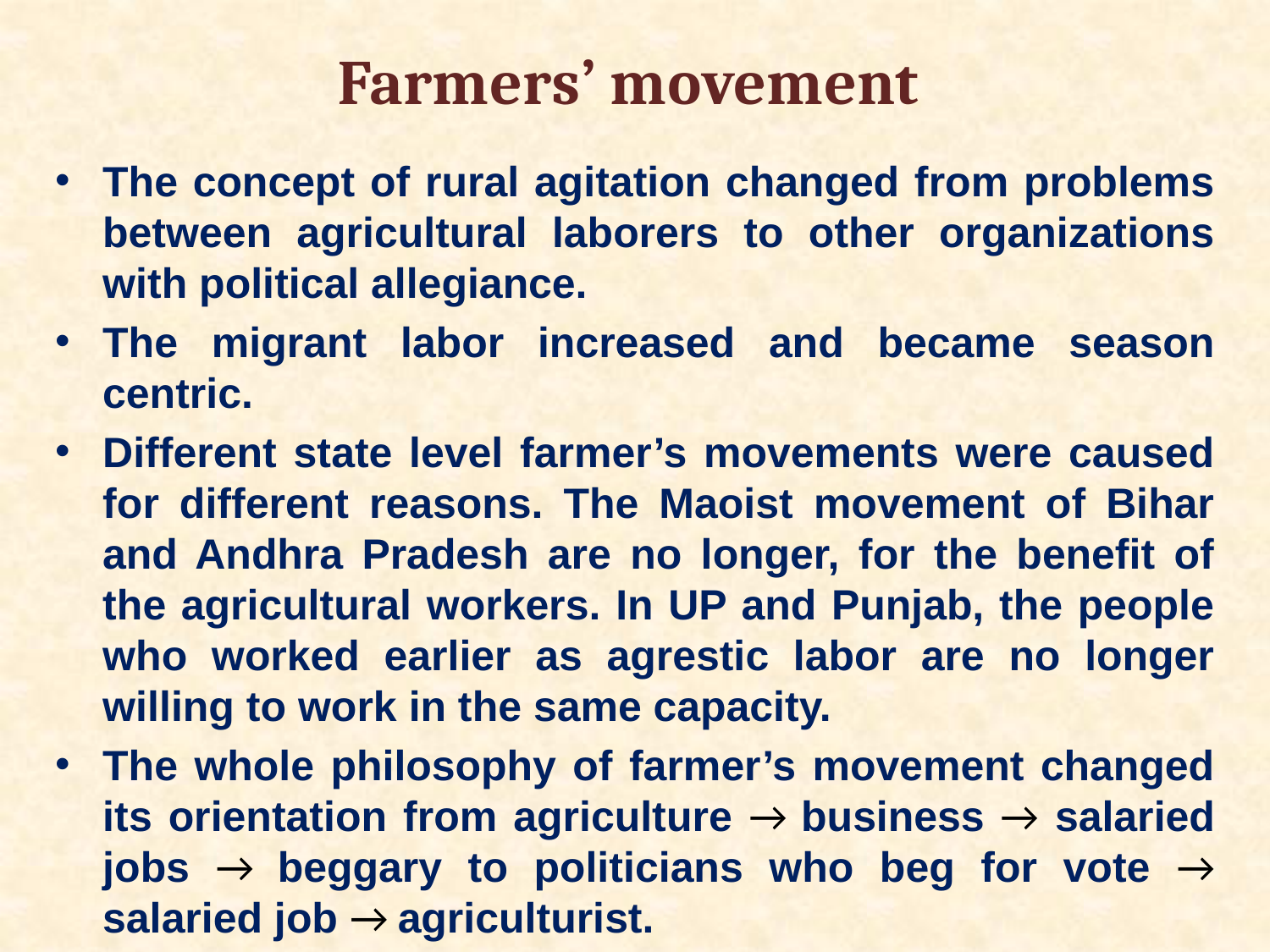

# Farmers’ movement
The concept of rural agitation changed from problems between agricultural laborers to other organizations with political allegiance.
The migrant labor increased and became season centric.
Different state level farmer’s movements were caused for different reasons. The Maoist movement of Bihar and Andhra Pradesh are no longer, for the benefit of the agricultural workers. In UP and Punjab, the people who worked earlier as agrestic labor are no longer willing to work in the same capacity.
The whole philosophy of farmer’s movement changed its orientation from agriculture → business → salaried jobs → beggary to politicians who beg for vote → salaried job → agriculturist.